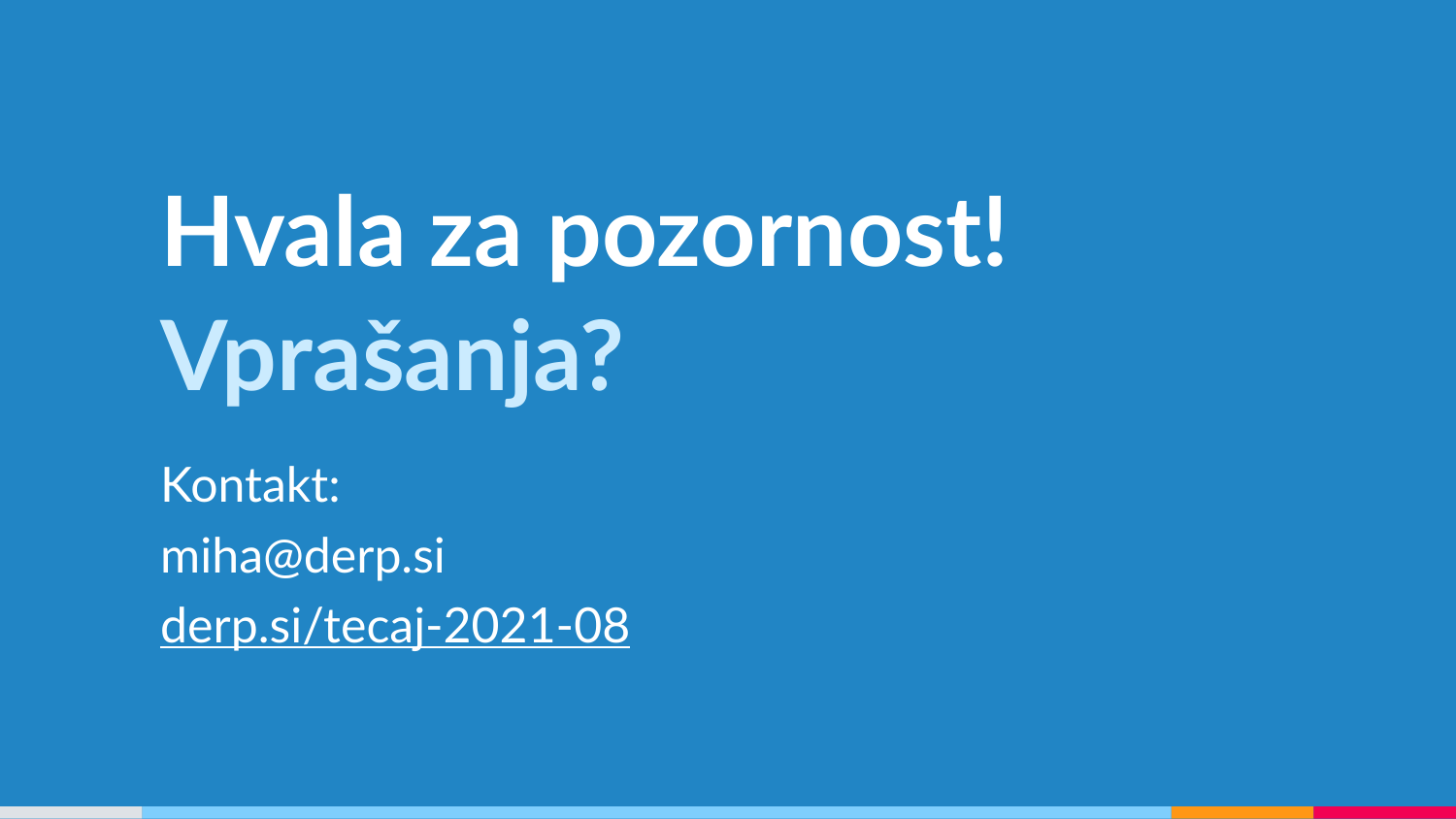

Hvala za pozornost!
Vprašanja?
Kontakt:
miha@derp.si
derp.si/tecaj-2021-08